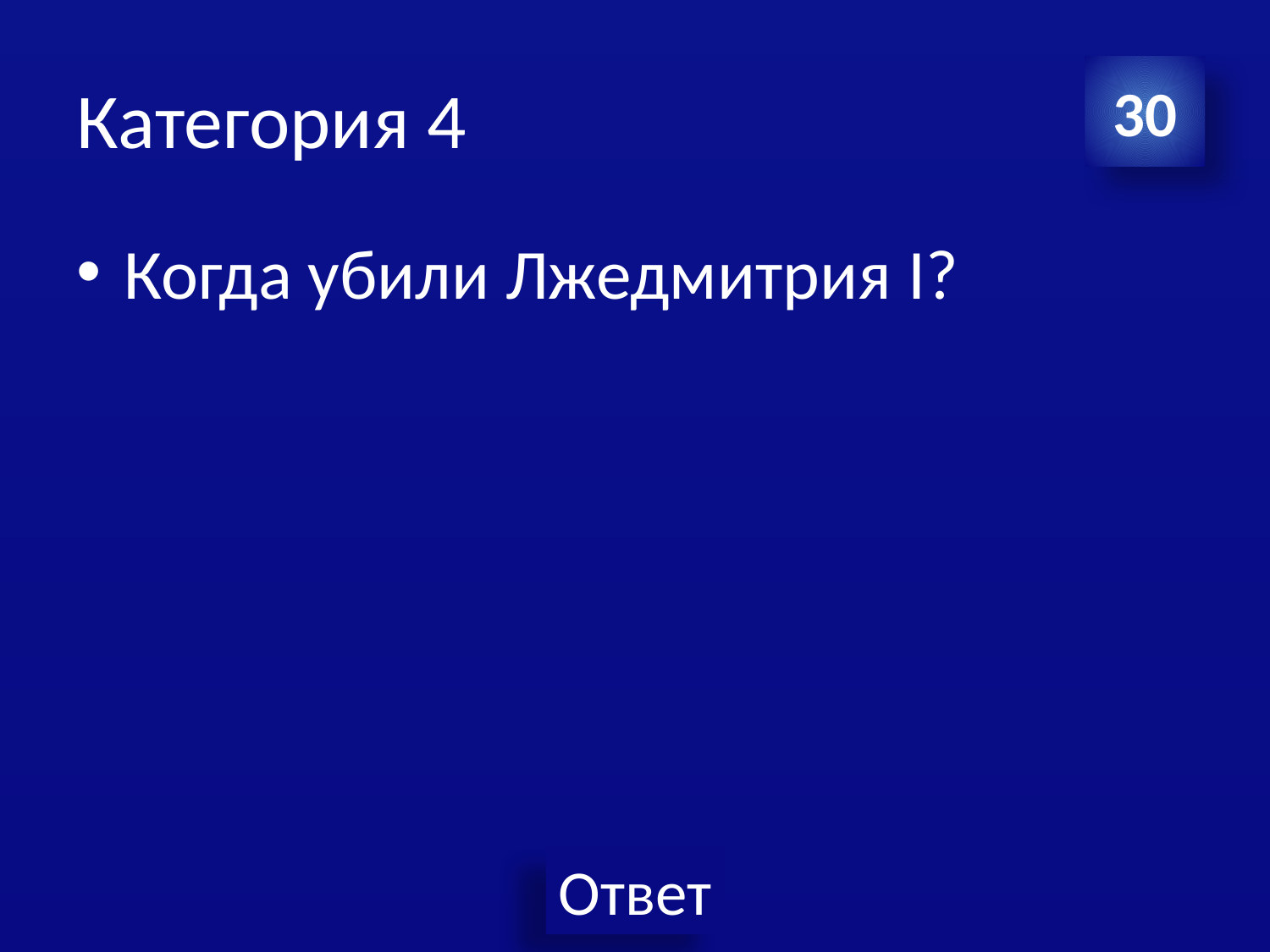

# Категория 4
30
Когда убили Лжедмитрия I?